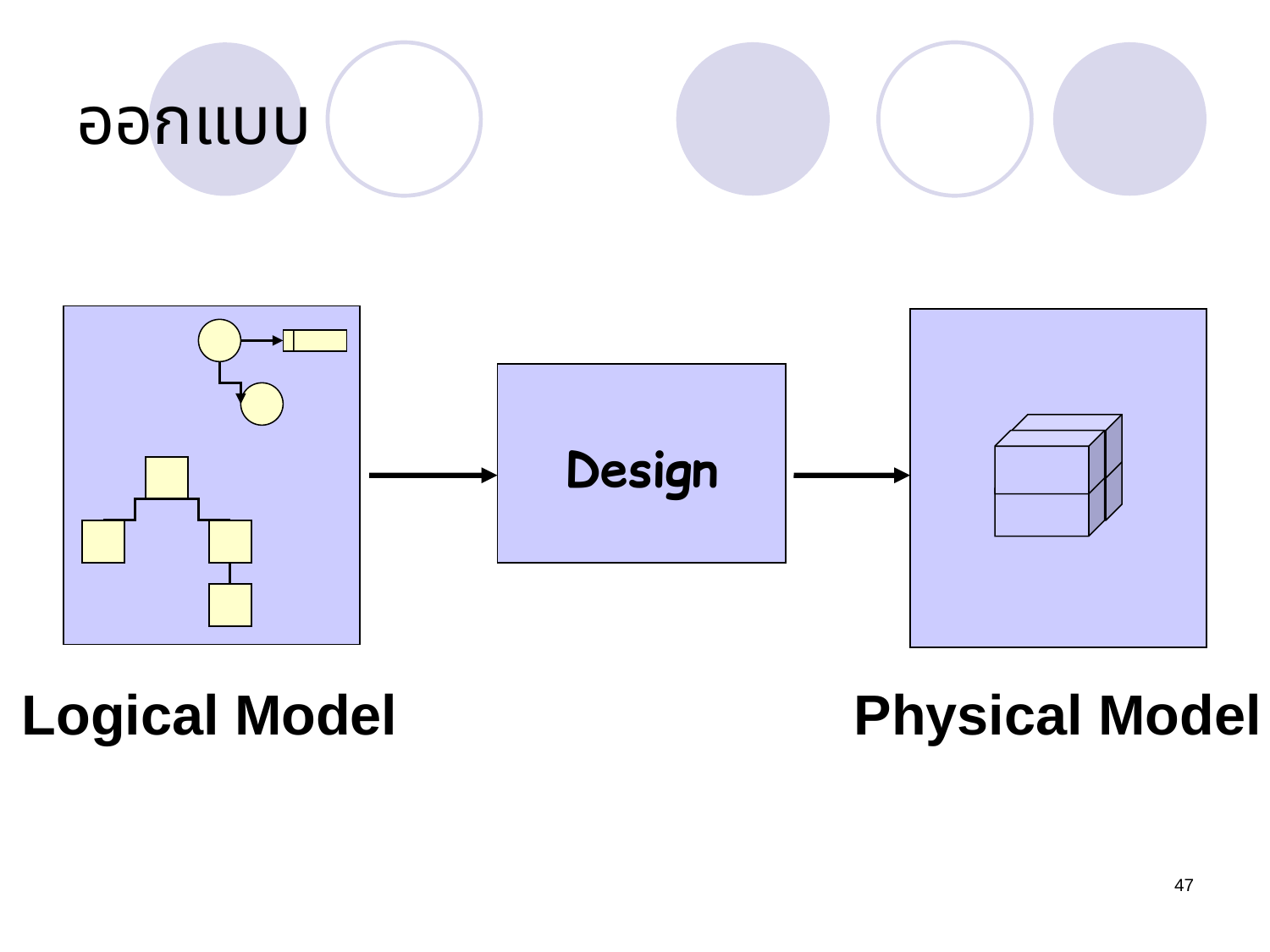

# ออกแบบ

Design

Logical Model
Physical Model
47